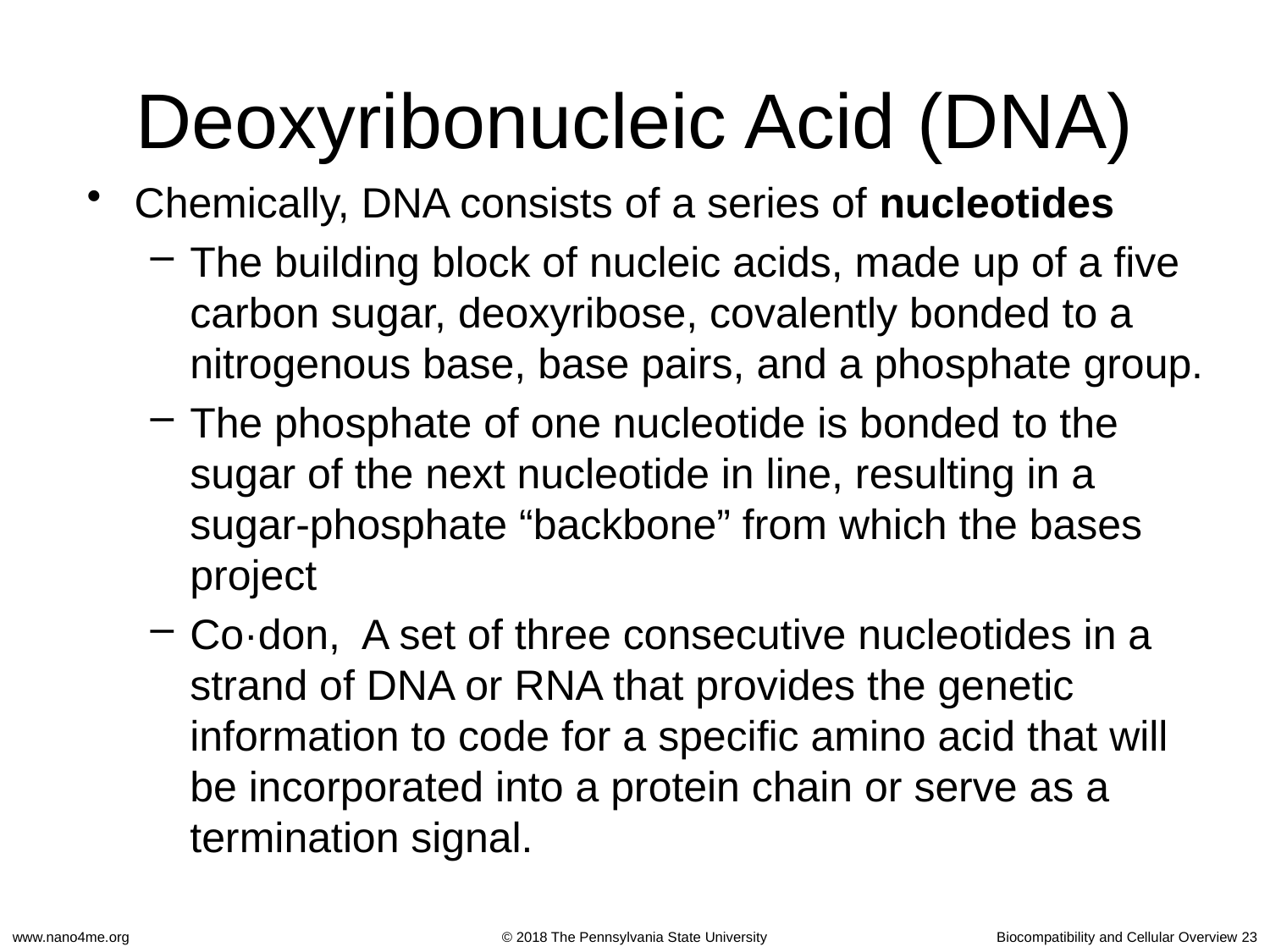

# Deoxyribonucleic Acid (DNA)
Chemically, DNA consists of a series of nucleotides
The building block of nucleic acids, made up of a five carbon sugar, deoxyribose, covalently bonded to a nitrogenous base, base pairs, and a phosphate group.
The phosphate of one nucleotide is bonded to the sugar of the next nucleotide in line, resulting in a sugar-phosphate “backbone” from which the bases project
Co·don,  A set of three consecutive nucleotides in a strand of DNA or RNA that provides the genetic information to code for a specific amino acid that will be incorporated into a protein chain or serve as a termination signal.